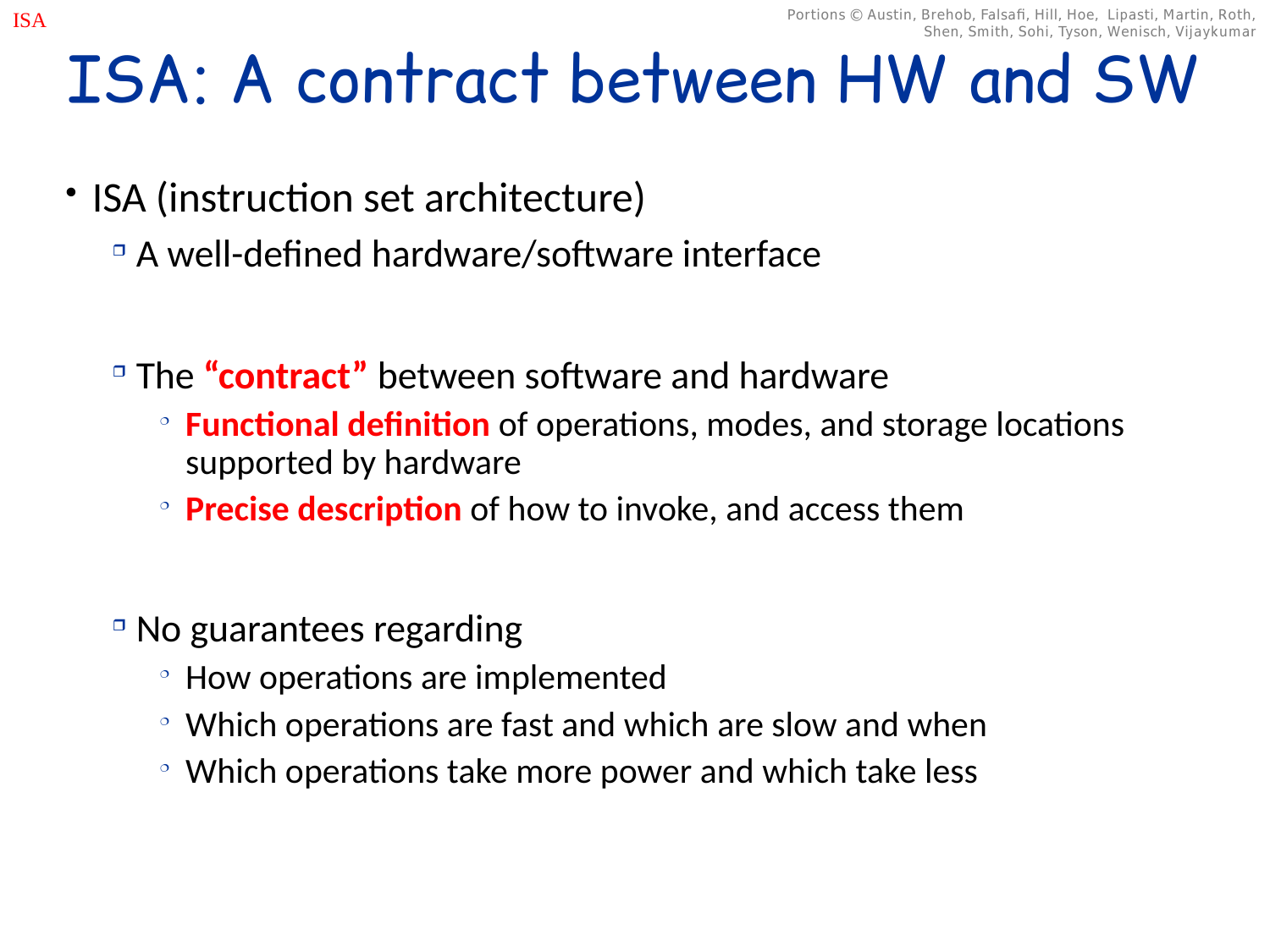

ISA
# ISA: A contract between HW and SW
ISA (instruction set architecture)
A well-defined hardware/software interface

The “contract” between software and hardware
Functional definition of operations, modes, and storage locations supported by hardware
Precise description of how to invoke, and access them

No guarantees regarding
How operations are implemented
Which operations are fast and which are slow and when
Which operations take more power and which take less